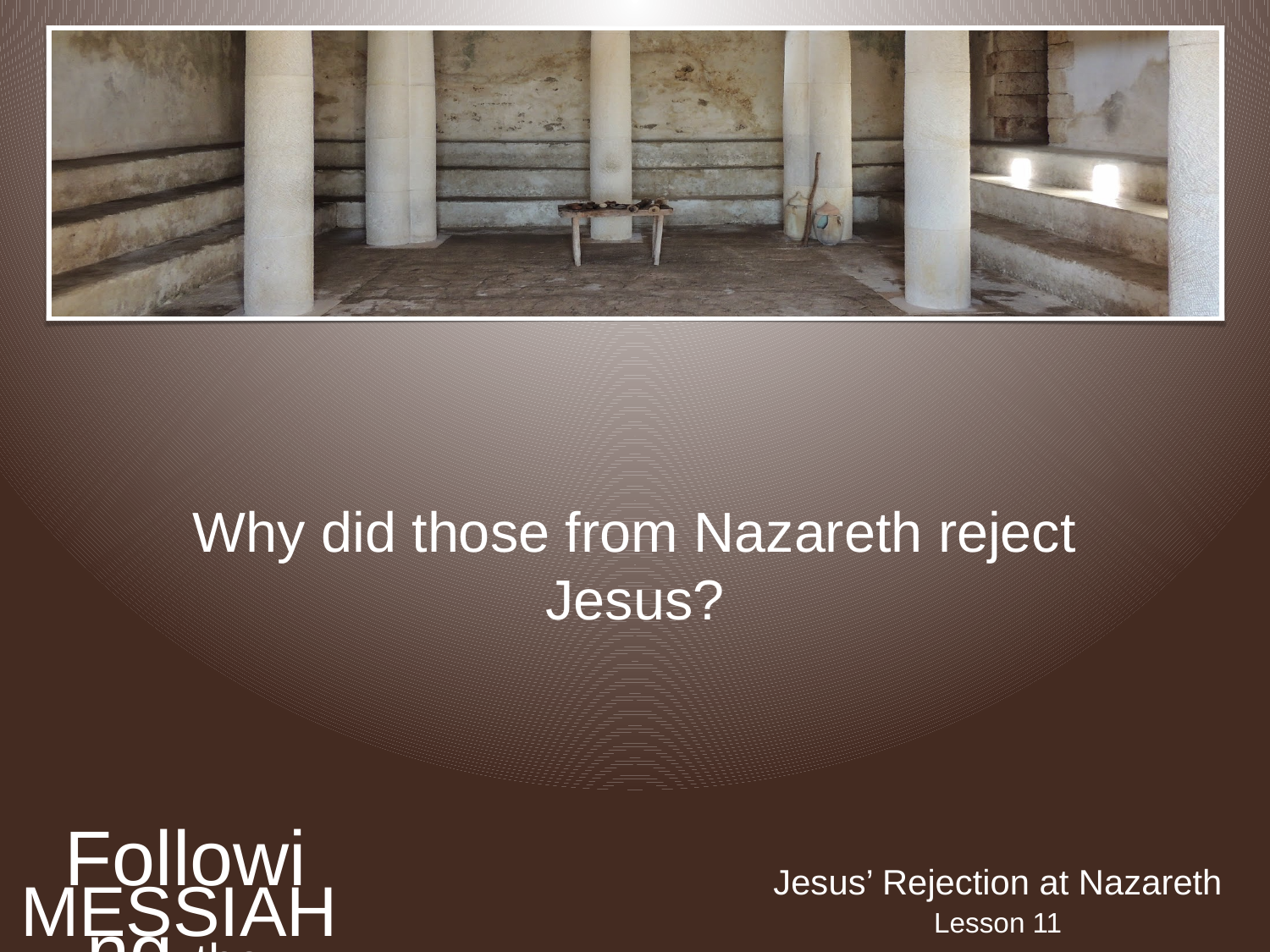

Why did those from Nazareth reject Jesus?
Following the
Jesus’ Rejection at Nazareth
Messiah
Lesson 11